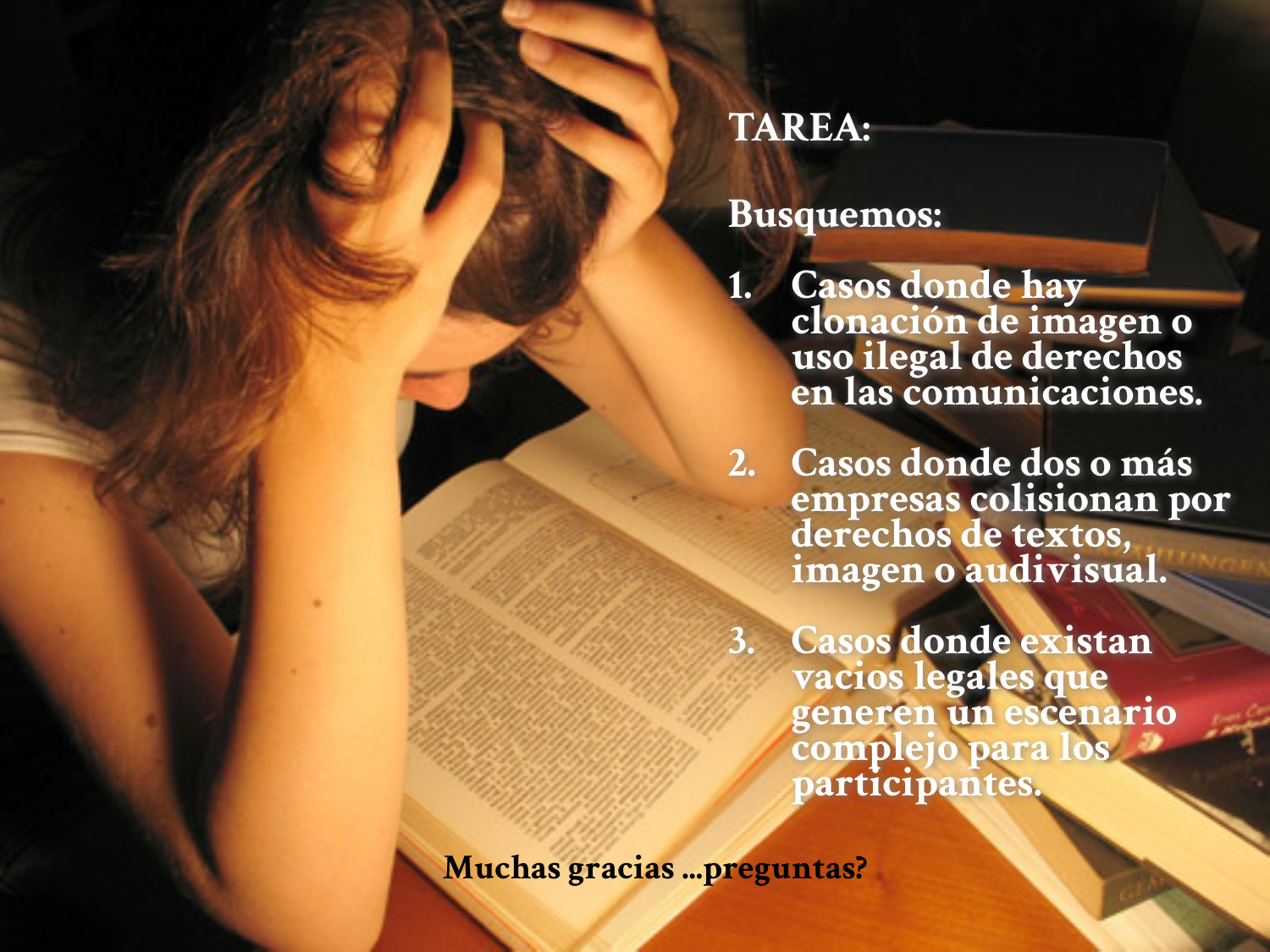

TAREA:
Busquemos:

Casos donde hay clonación de imagen o uso ilegal de derechos en las comunicaciones.

Casos donde dos o más empresas colisionan por derechos de textos, imagen o audivisual.

Casos donde existan vacios legales que generen un escenario complejo para los participantes.

# Muchas gracias ...preguntas?